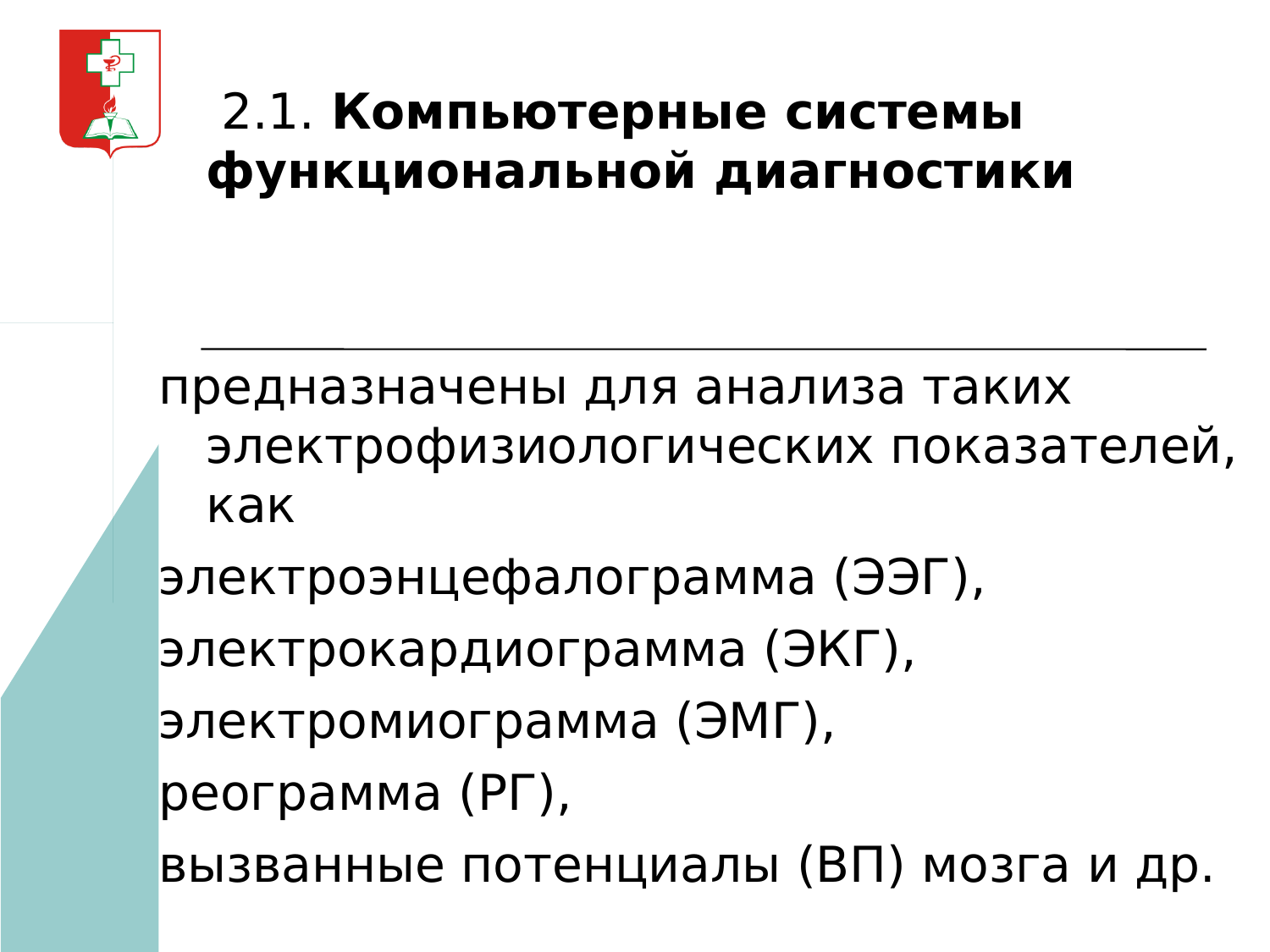

2.1. Компьютерные системы функциональной диагностики

предназначены для анализа таких электрофизиологических показателей, как
электроэнцефалограмма (ЭЭГ),
электрокардиограмма (ЭКГ),
электромиограмма (ЭМГ),
реограмма (РГ),
вызванные потенциалы (ВП) мозга и др.